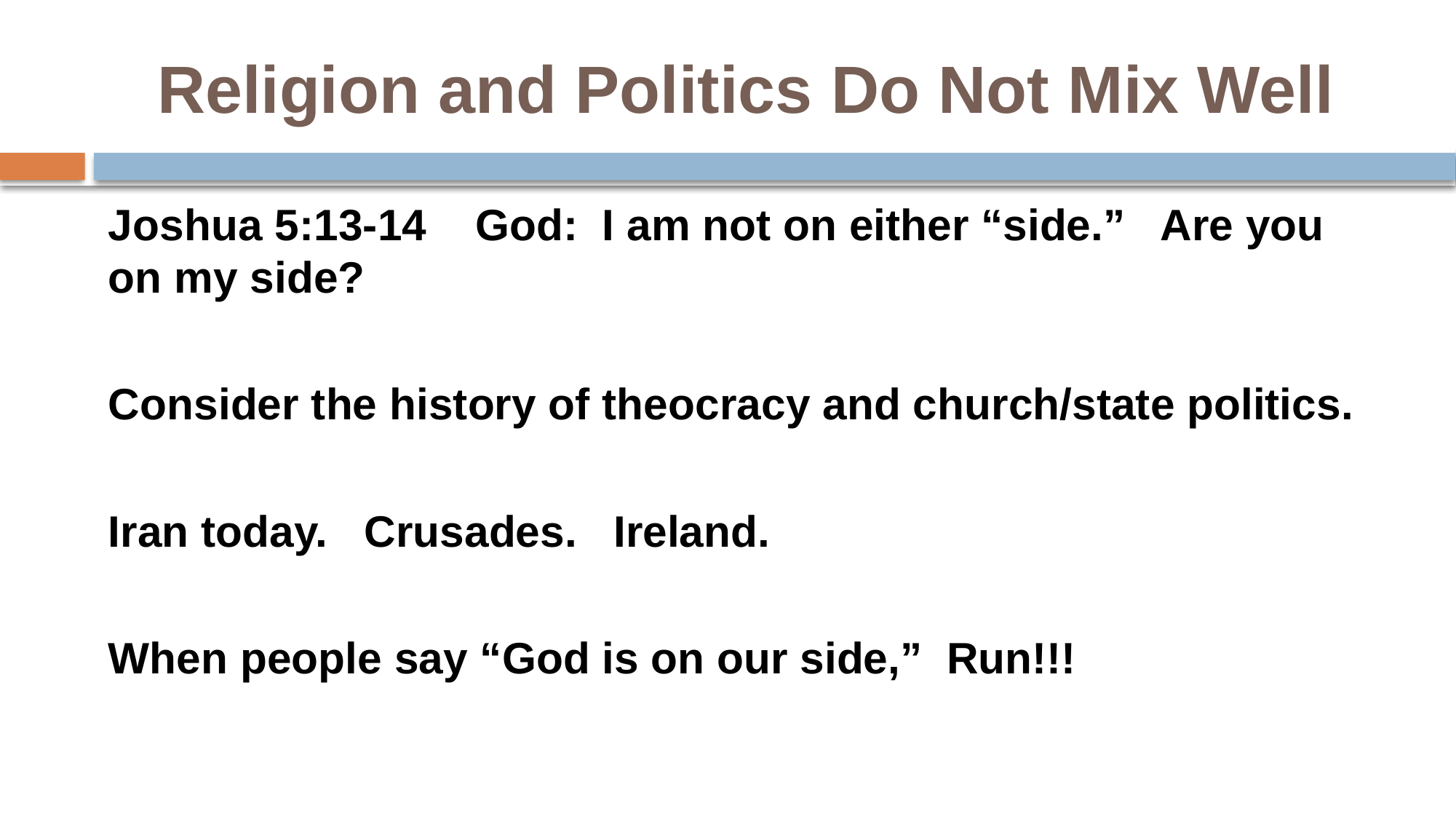

# Religion and Politics Do Not Mix Well
Joshua 5:13-14    God:  I am not on either “side.”   Are you on my side?

Consider the history of theocracy and church/state politics.

Iran today.   Crusades.   Ireland.

When people say “God is on our side,”  Run!!!